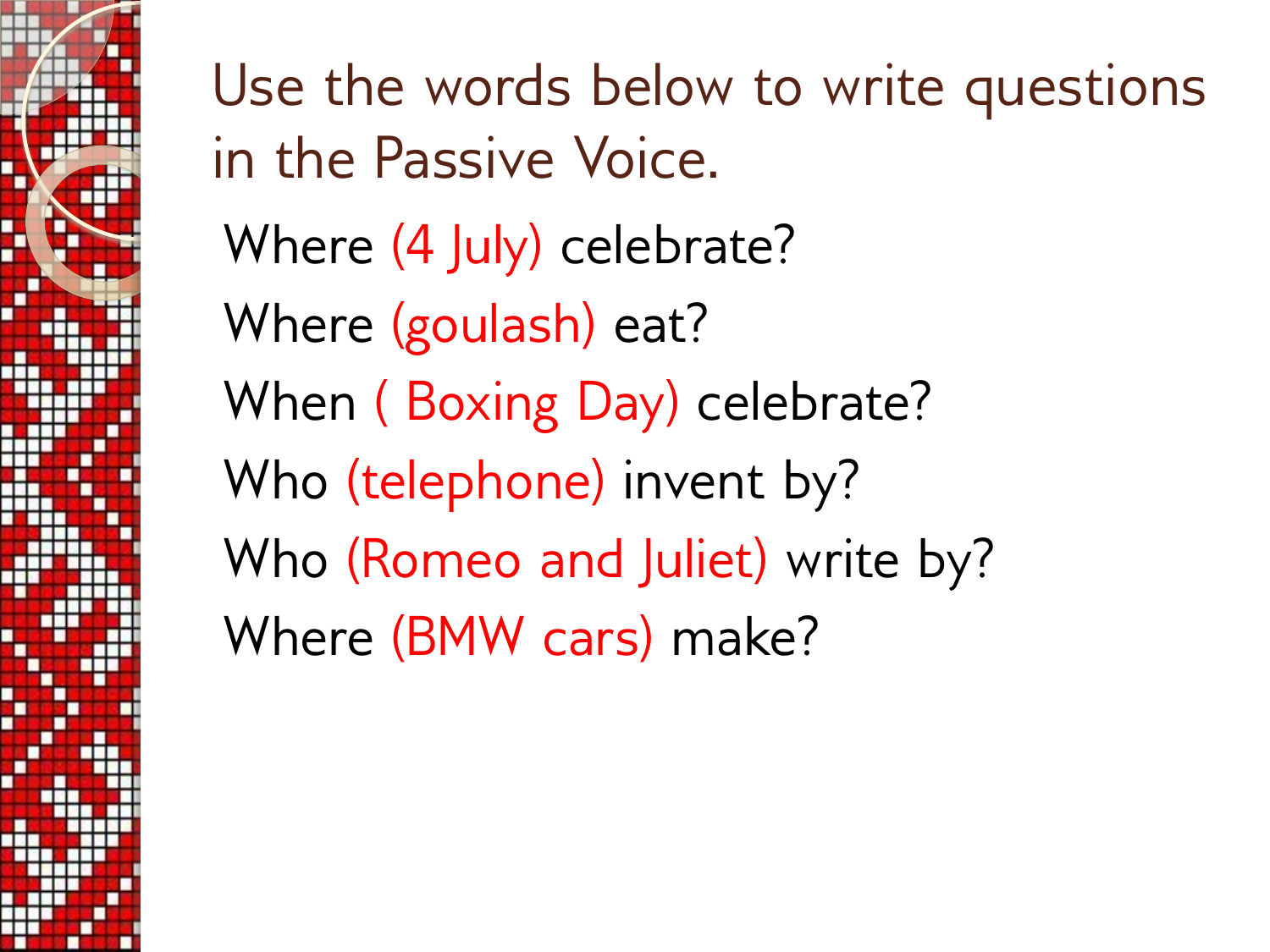

# Use the words below to write questions in the Passive Voice.
Where (4 July) celebrate?
Where (goulash) eat?
When ( Boxing Day) celebrate?
Who (telephone) invent by?
Who (Romeo and Juliet) write by?
Where (BMW cars) make?